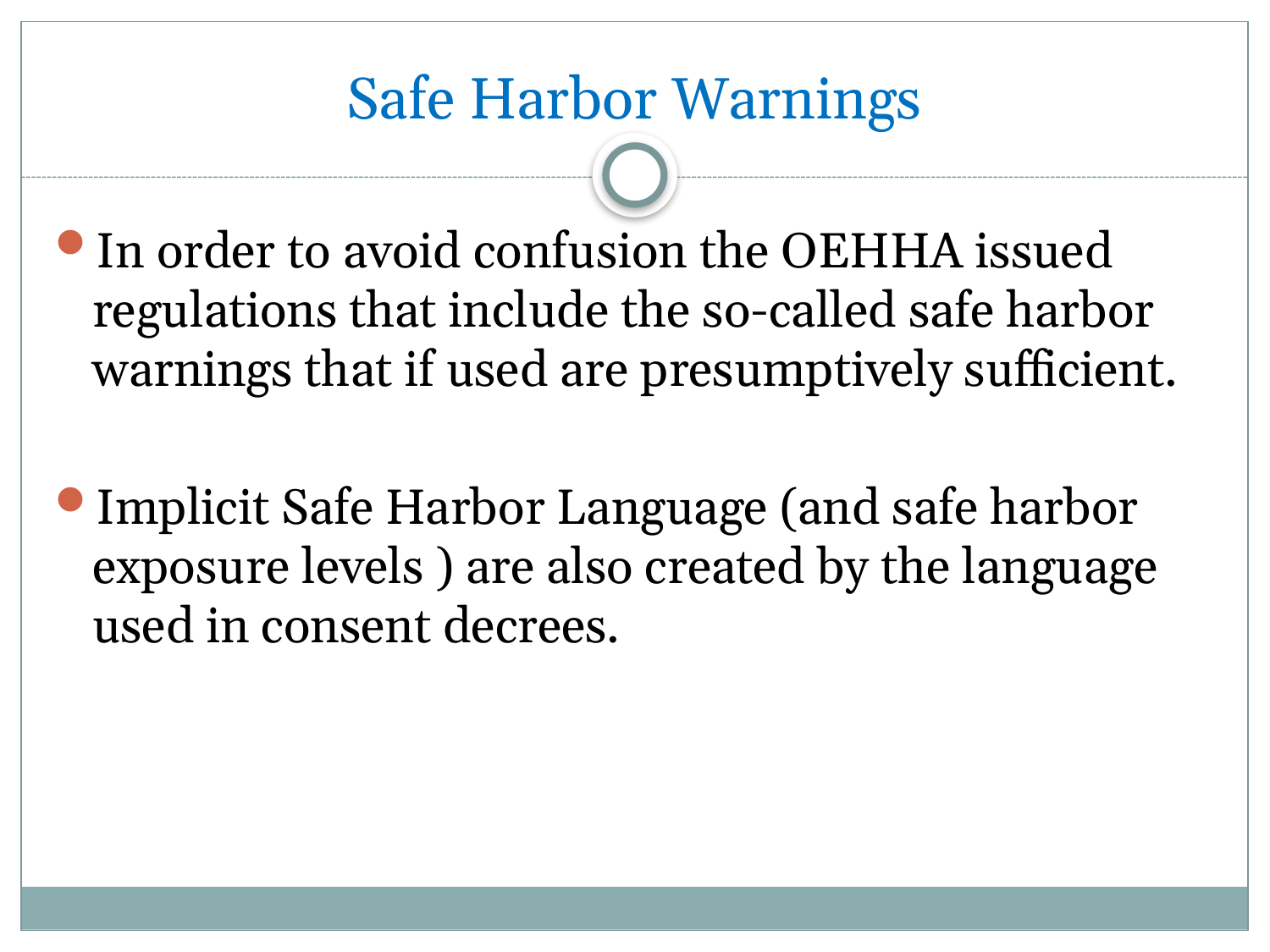

# Safe Harbor Warnings
In order to avoid confusion the OEHHA issued regulations that include the so-called safe harbor warnings that if used are presumptively sufficient.

Implicit Safe Harbor Language (and safe harbor exposure levels ) are also created by the language used in consent decrees.